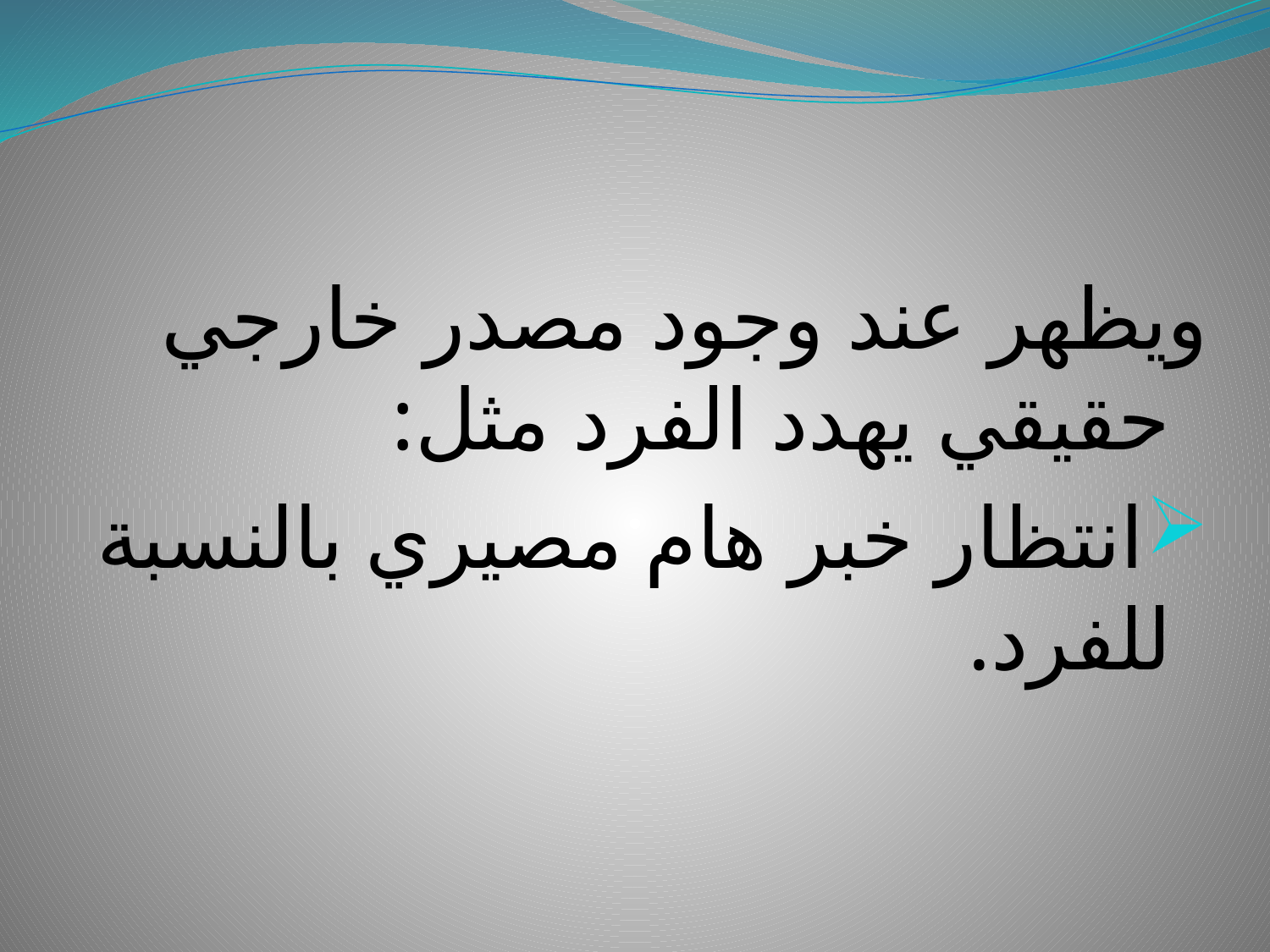

ويظهر عند وجود مصدر خارجي حقيقي يهدد الفرد مثل:
انتظار خبر هام مصيري بالنسبة للفرد.